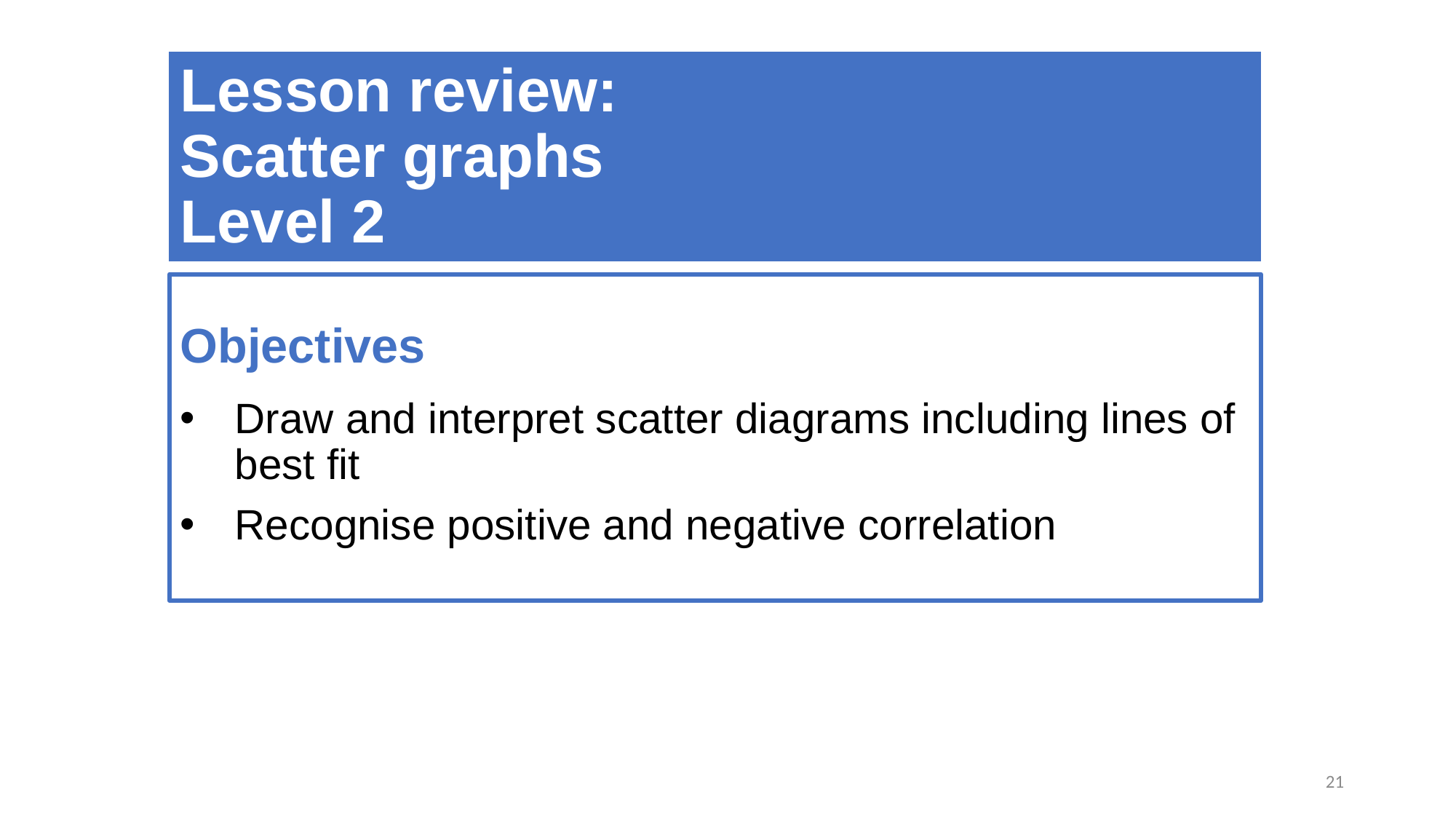

# Lesson review: Scatter graphs Level 2
Objectives
Draw and interpret scatter diagrams including lines of best fit
Recognise positive and negative correlation
21